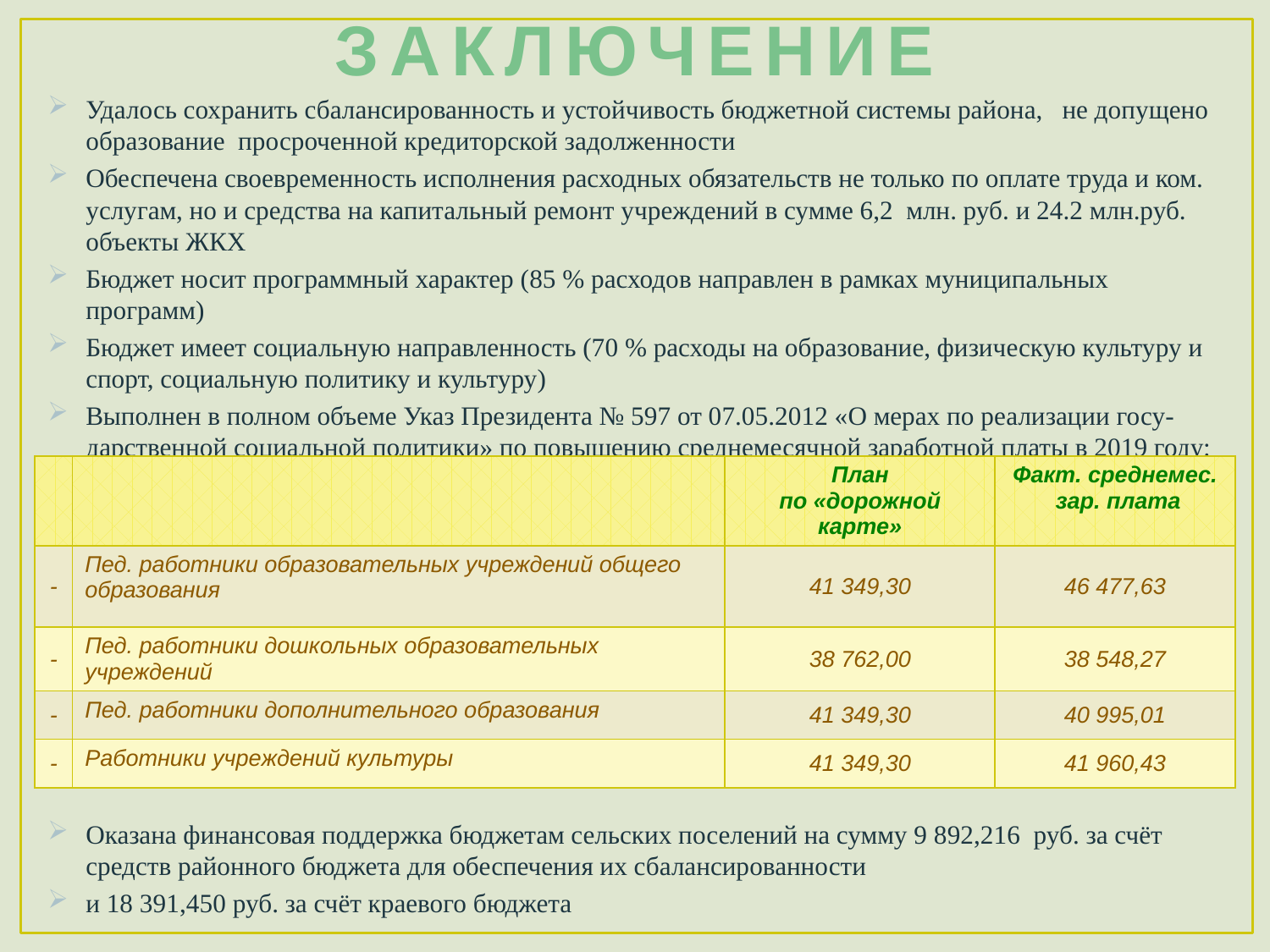

# ЗАКЛЮЧЕНИЕ
Удалось сохранить сбалансированность и устойчивость бюджетной системы района,   не допущено образование  просроченной кредиторской задолженности
Обеспечена своевременность исполнения расходных обязательств не только по оплате труда и ком. услугам, но и средства на капитальный ремонт учреждений в сумме 6,2  млн. руб. и 24.2 млн.руб. объекты ЖКХ
Бюджет носит программный характер (85 % расходов направлен в рамках муниципальных программ)
Бюджет имеет социальную направленность (70 % расходы на образование, физическую культуру и спорт, социальную политику и культуру)
Выполнен в полном объеме Указ Президента № 597 от 07.05.2012 «О мерах по реализации госу-дарственной социальной политики» по повышению среднемесячной заработной платы в 2019 году:

Оказана финансовая поддержка бюджетам сельских поселений на сумму 9 892,216  руб. за счёт средств районного бюджета для обеспечения их сбалансированности
и 18 391,450 руб. за счёт краевого бюджета
|  |  | План по «дорожной карте» | Факт. среднемес. зар. плата |
| --- | --- | --- | --- |
| - | Пед. работники образовательных учреждений общего образования | 41 349,30 | 46 477,63 |
| - | Пед. работники дошкольных образовательных учреждений | 38 762,00 | 38 548,27 |
| - | Пед. работники дополнительного образования | 41 349,30 | 40 995,01 |
| - | Работники учреждений культуры | 41 349,30 | 41 960,43 |